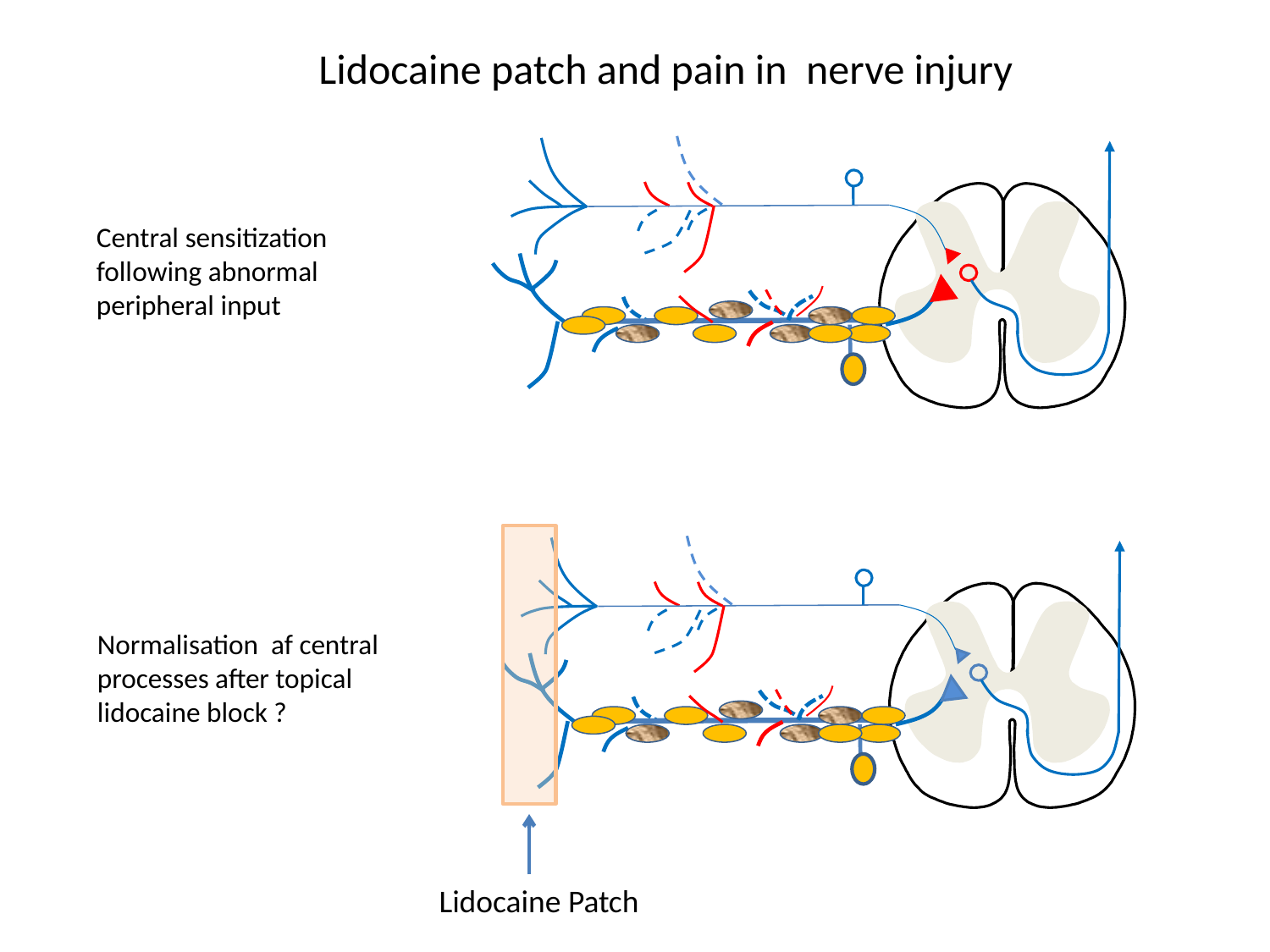

Lidocaine patch and pain in  nerve injury

Central sensitization following abnormal peripheral input

Normalisation  af central processes after topical lidocaine block ?
Lidocaine Patch